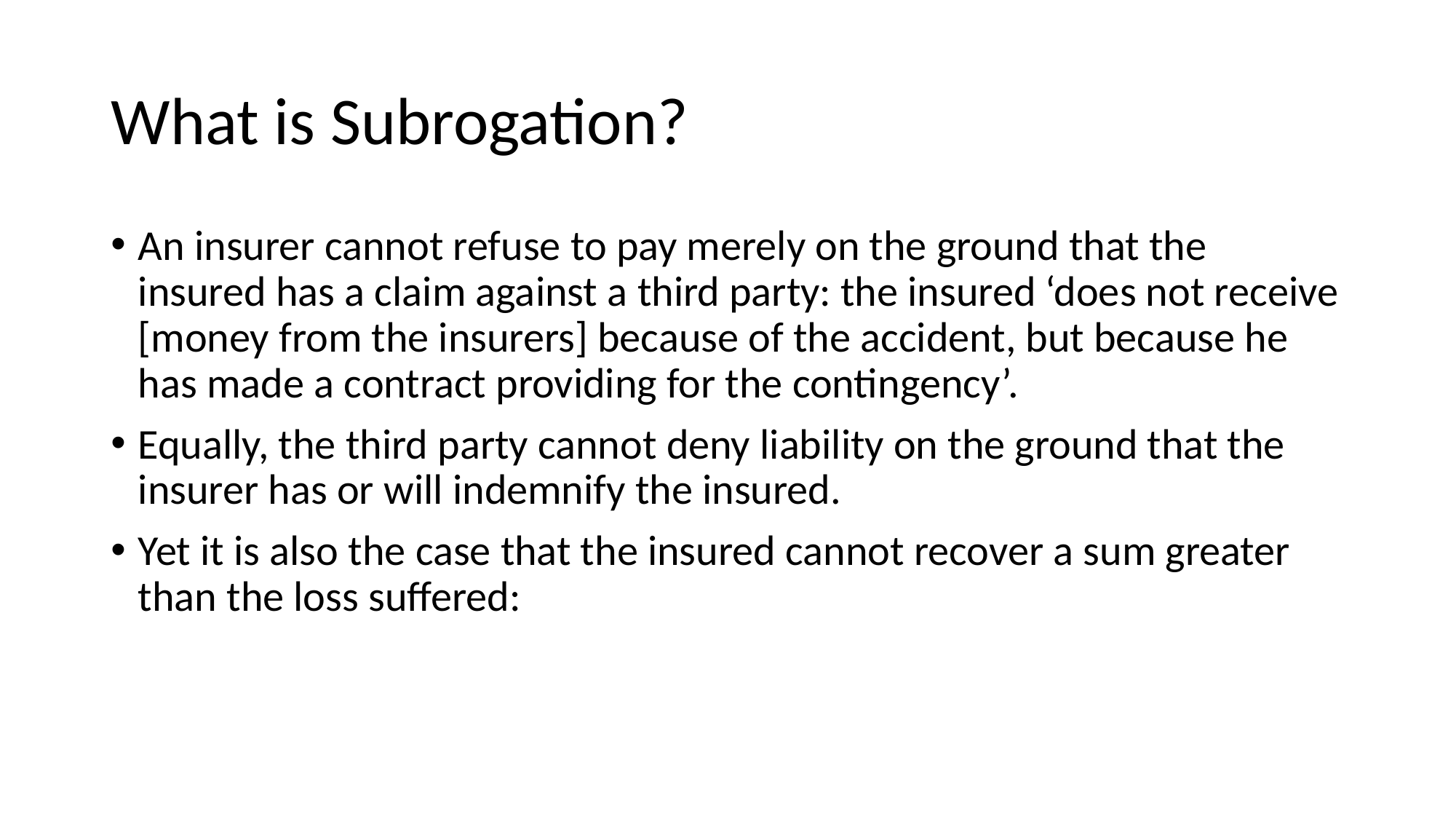

# What is Subrogation?
An insurer cannot refuse to pay merely on the ground that the insured has a claim against a third party: the insured ‘does not receive [money from the insurers] because of the accident, but because he has made a contract providing for the contingency’.
Equally, the third party cannot deny liability on the ground that the insurer has or will indemnify the insured.
Yet it is also the case that the insured cannot recover a sum greater than the loss suffered: